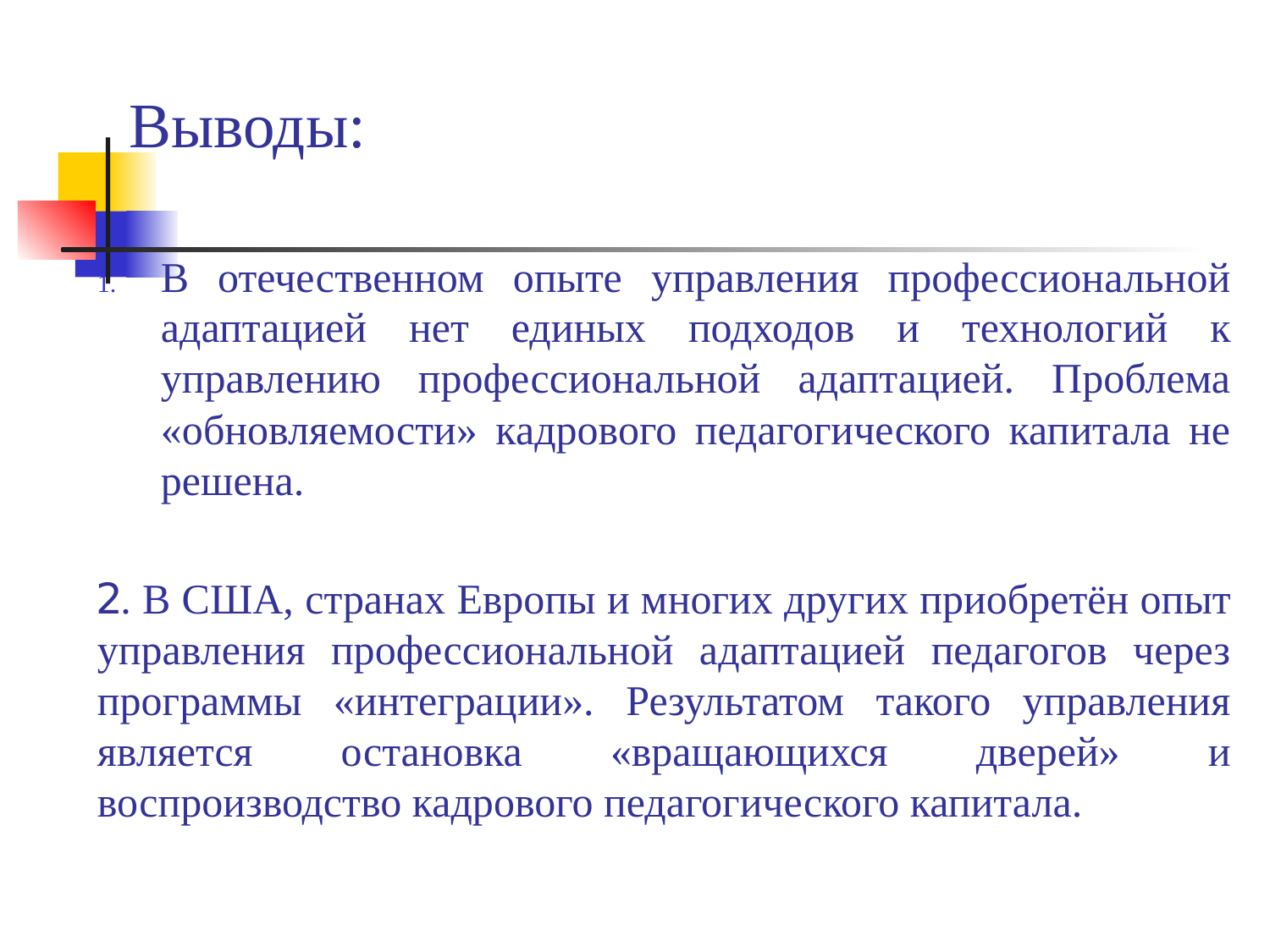

# Выводы:
В отечественном опыте управления профессиональной адаптацией нет единых подходов и технологий к управлению профессиональной адаптацией. Проблема «обновляемости» кадрового педагогического капитала не решена.

2. В США, странах Европы и многих других приобретён опыт управления профессиональной адаптацией педагогов через программы «интеграции». Результатом такого управления является остановка «вращающихся дверей» и воспроизводство кадрового педагогического капитала.